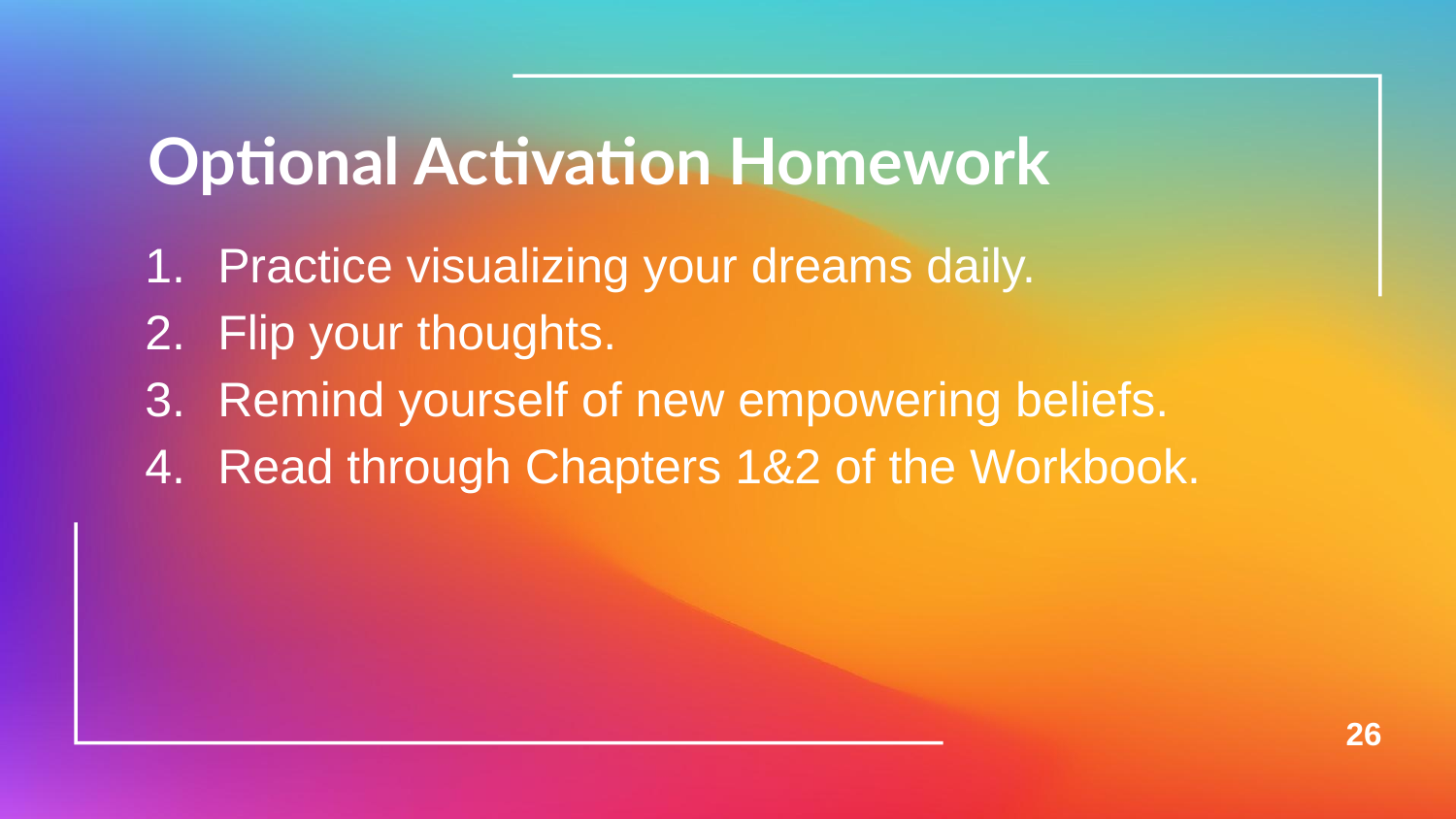

Optional Activation Homework
Practice visualizing your dreams daily.
Flip your thoughts.
Remind yourself of new empowering beliefs.
Read through Chapters 1&2 of the Workbook.
26